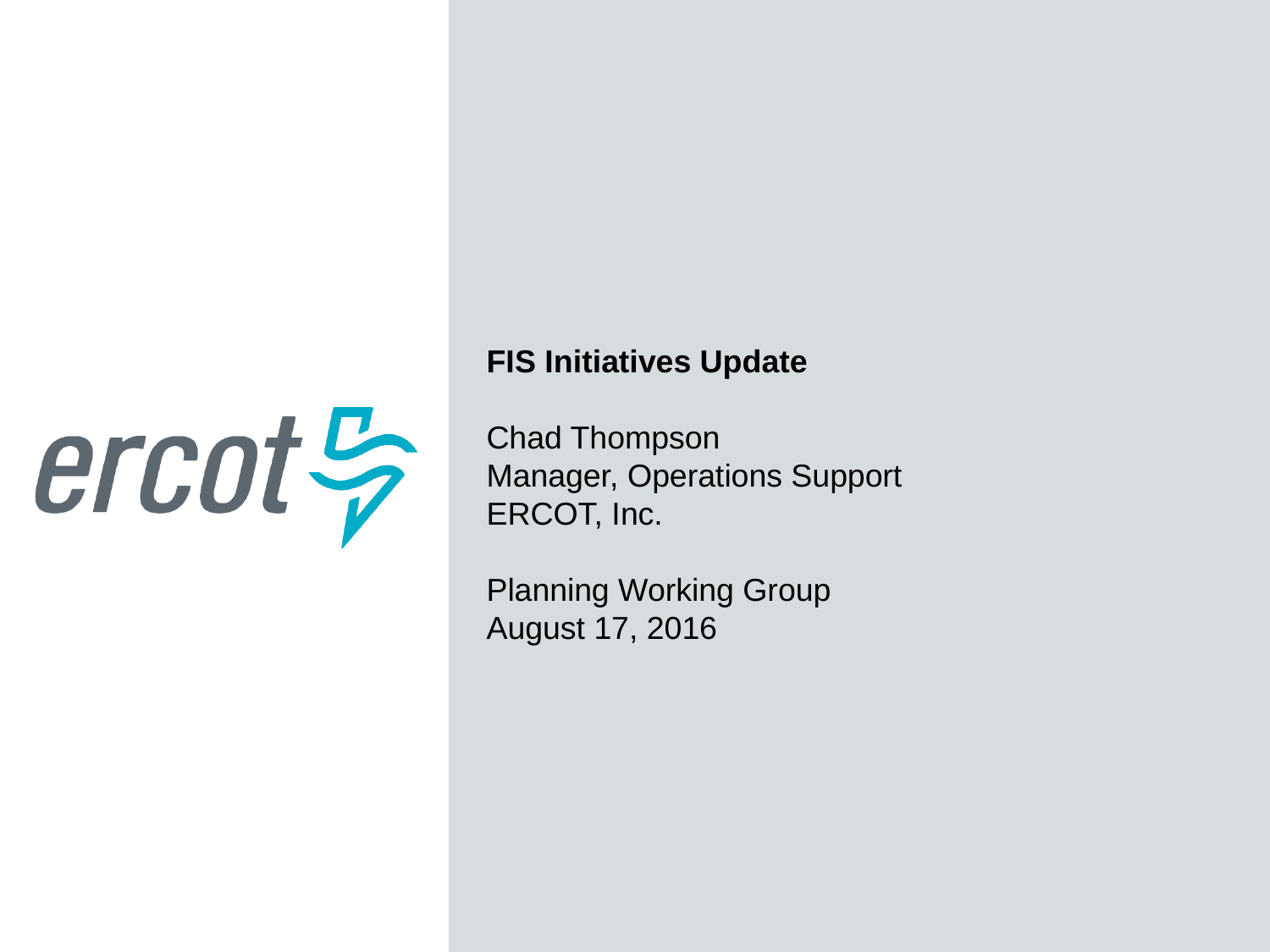

FIS Initiatives Update

Chad Thompson
Manager, Operations Support
ERCOT, Inc.

Planning Working Group
August 17, 2016